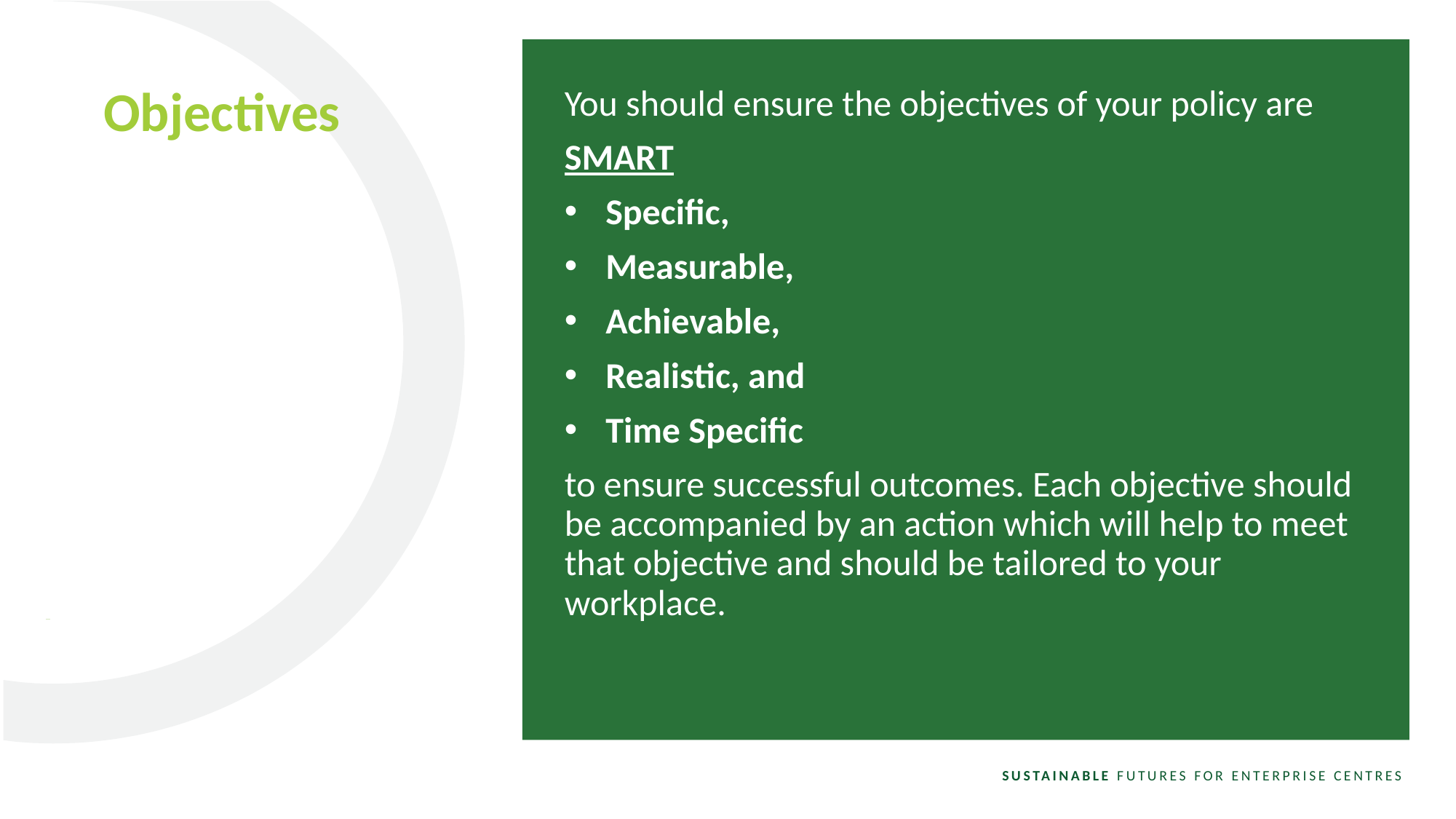

Objectives
You should ensure the objectives of your policy are
SMART
Specific,
Measurable,
Achievable,
Realistic, and
Time Specific
to ensure successful outcomes. Each objective should be accompanied by an action which will help to meet that objective and should be tailored to your workplace.